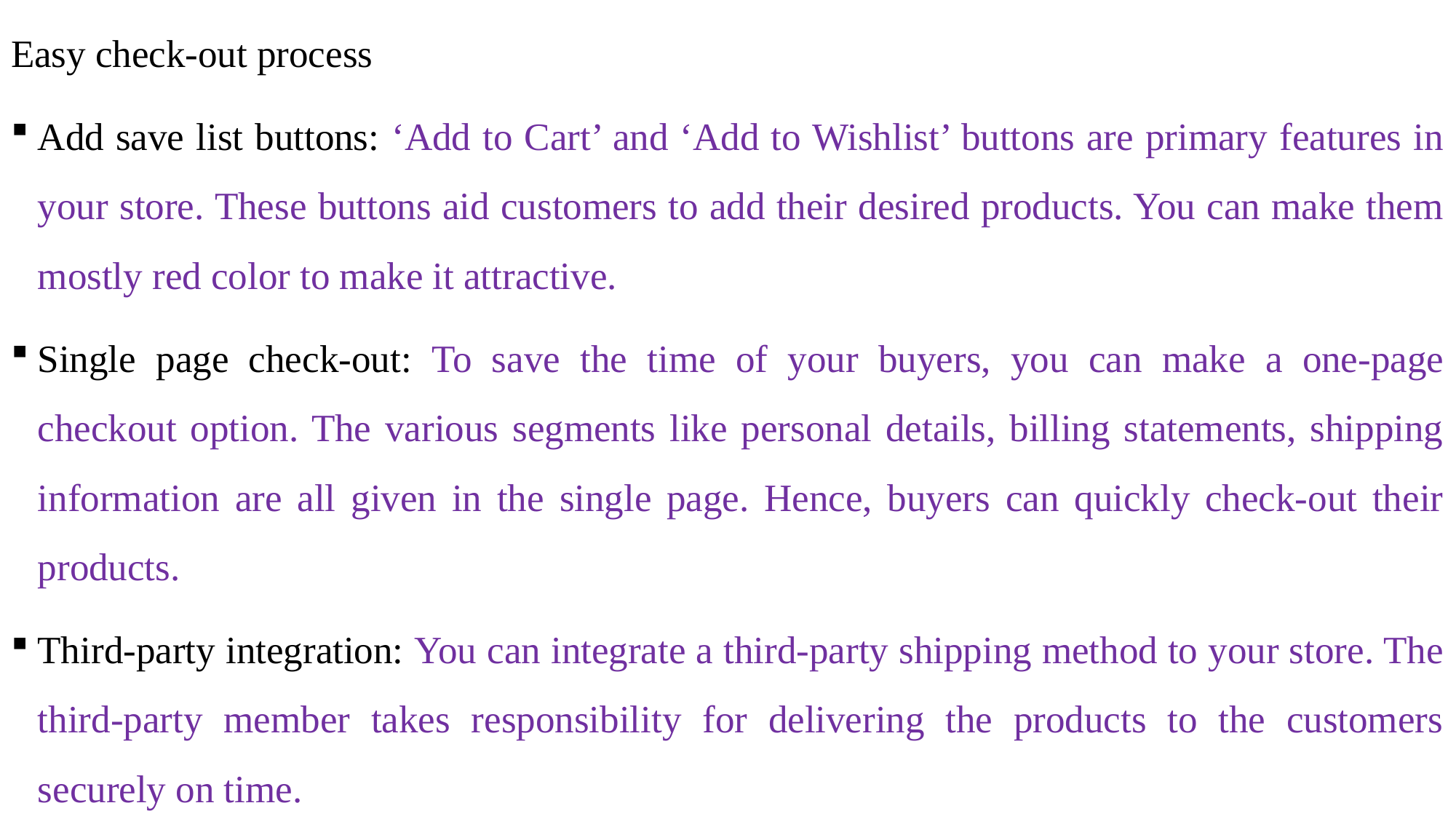

Easy check-out process
Add save list buttons: ‘Add to Cart’ and ‘Add to Wishlist’ buttons are primary features in your store. These buttons aid customers to add their desired products. You can make them mostly red color to make it attractive.
Single page check-out: To save the time of your buyers, you can make a one-page checkout option. The various segments like personal details, billing statements, shipping information are all given in the single page. Hence, buyers can quickly check-out their products.
Third-party integration: You can integrate a third-party shipping method to your store. The third-party member takes responsibility for delivering the products to the customers securely on time.